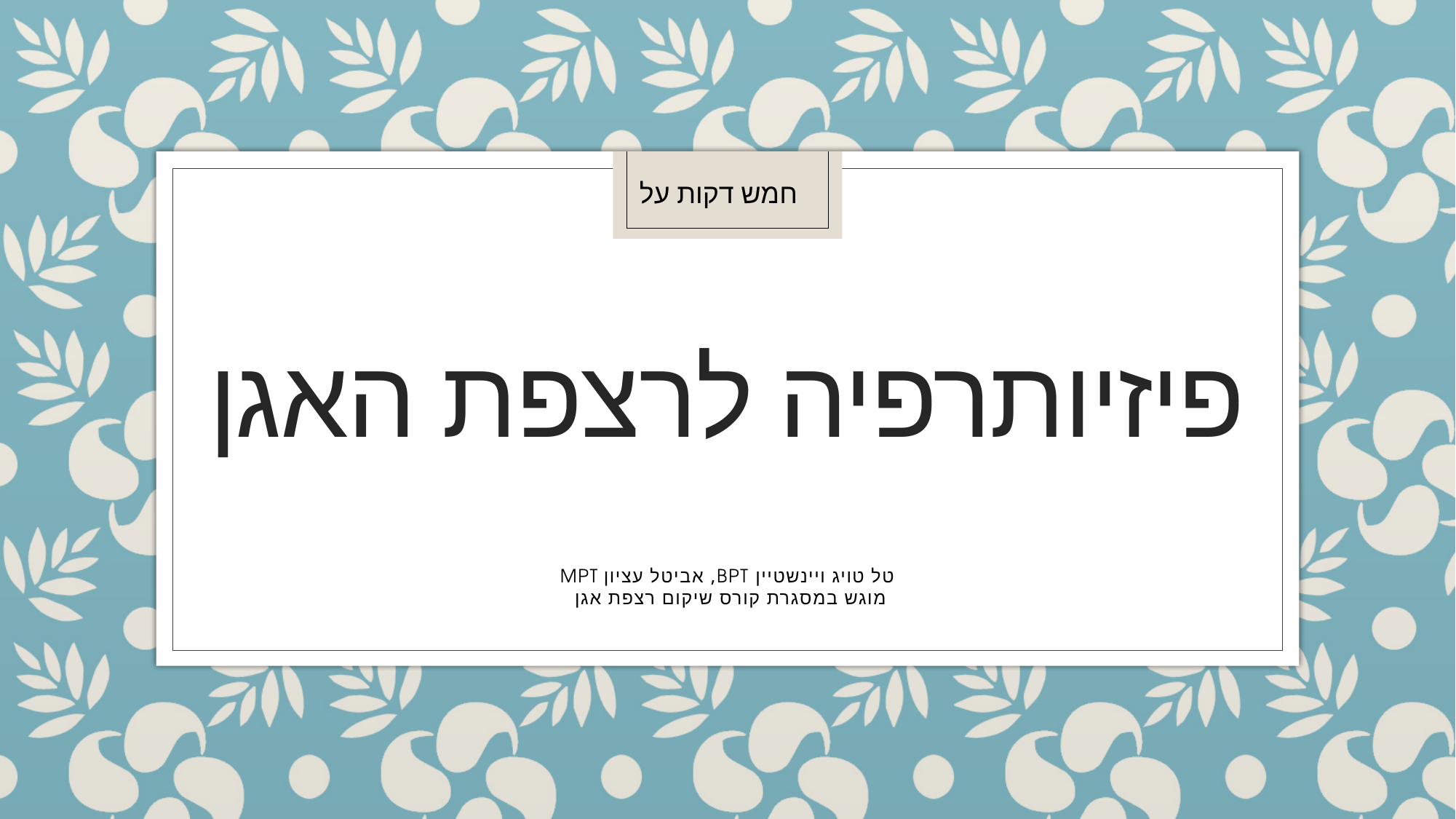

חמש דקות על
# פיזיותרפיה לרצפת האגן
טל טויג ויינשטיין BPT, אביטל עציון MPT
מוגש במסגרת קורס שיקום רצפת אגן